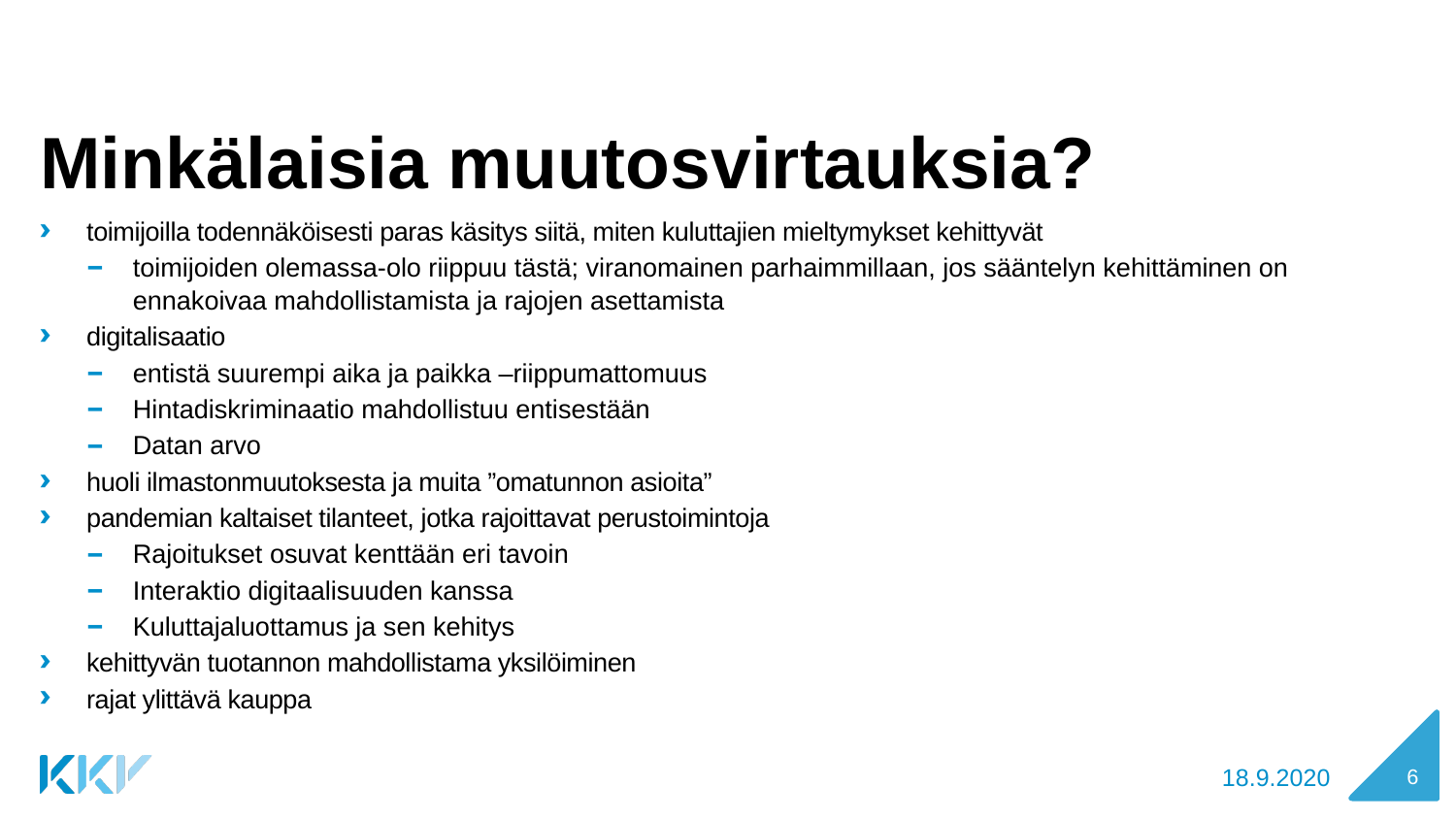

# Minkälaisia muutosvirtauksia?

toimijoilla todennäköisesti paras käsitys siitä, miten kuluttajien mieltymykset kehittyvät
toimijoiden olemassa-olo riippuu tästä; viranomainen parhaimmillaan, jos sääntelyn kehittäminen on ennakoivaa mahdollistamista ja rajojen asettamista
digitalisaatio
entistä suurempi aika ja paikka –riippumattomuus
Hintadiskriminaatio mahdollistuu entisestään
Datan arvo
huoli ilmastonmuutoksesta ja muita ”omatunnon asioita”
pandemian kaltaiset tilanteet, jotka rajoittavat perustoimintoja
Rajoitukset osuvat kenttään eri tavoin
Interaktio digitaalisuuden kanssa
Kuluttajaluottamus ja sen kehitys
kehittyvän tuotannon mahdollistama yksilöiminen
rajat ylittävä kauppa

18.9.2020
6